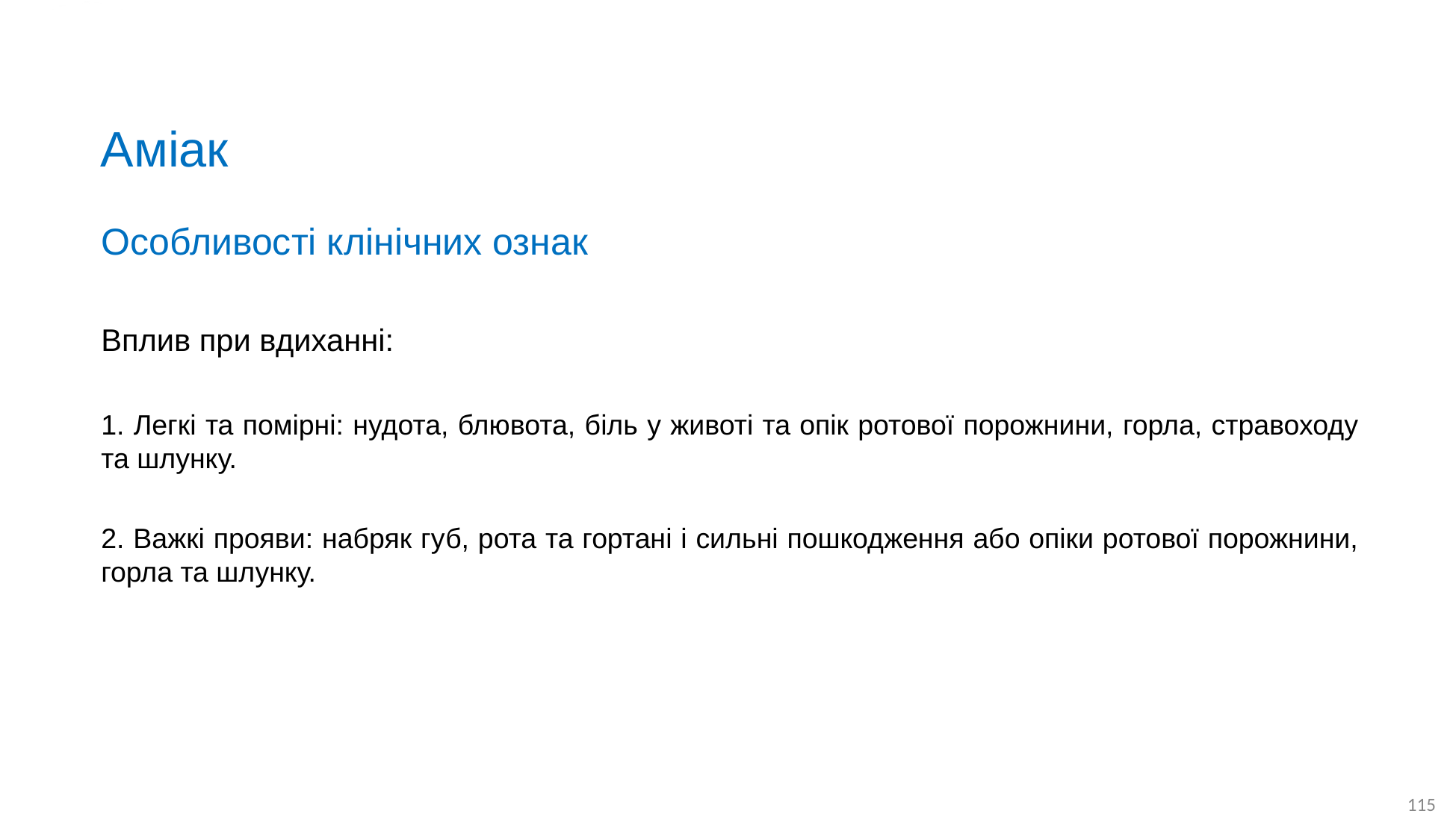

# Аміак
Особливості клінічних ознак

Вплив при вдиханні:

1. Легкі та помірні: нудота, блювота, біль у животі та опік ротової порожнини, горла, стравоходу та шлунку.

2. Важкі прояви: набряк губ, рота та гортані і сильні пошкодження або опіки ротової порожнини, горла та шлунку.
115